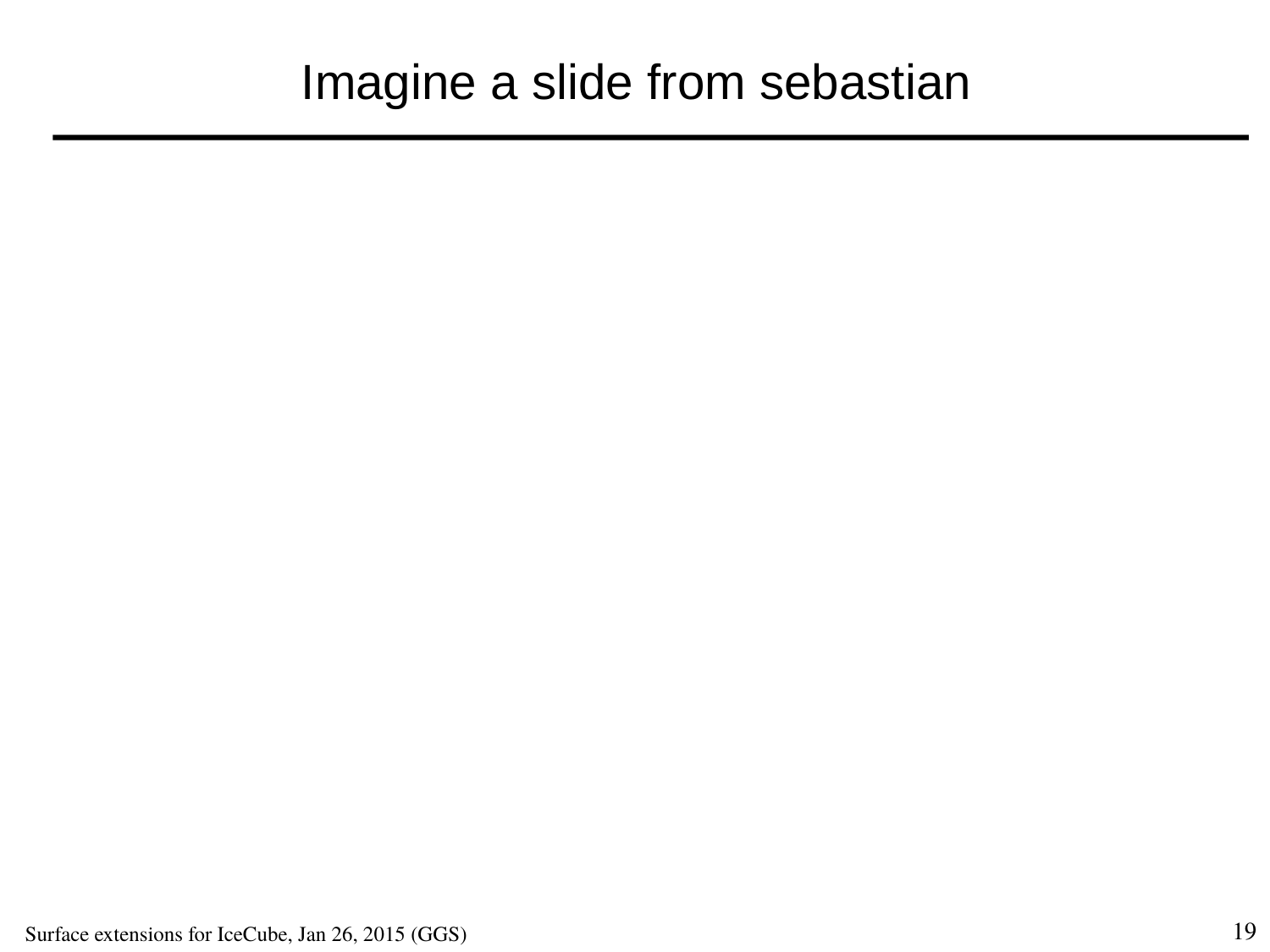

# Imagine a slide from sebastian
19